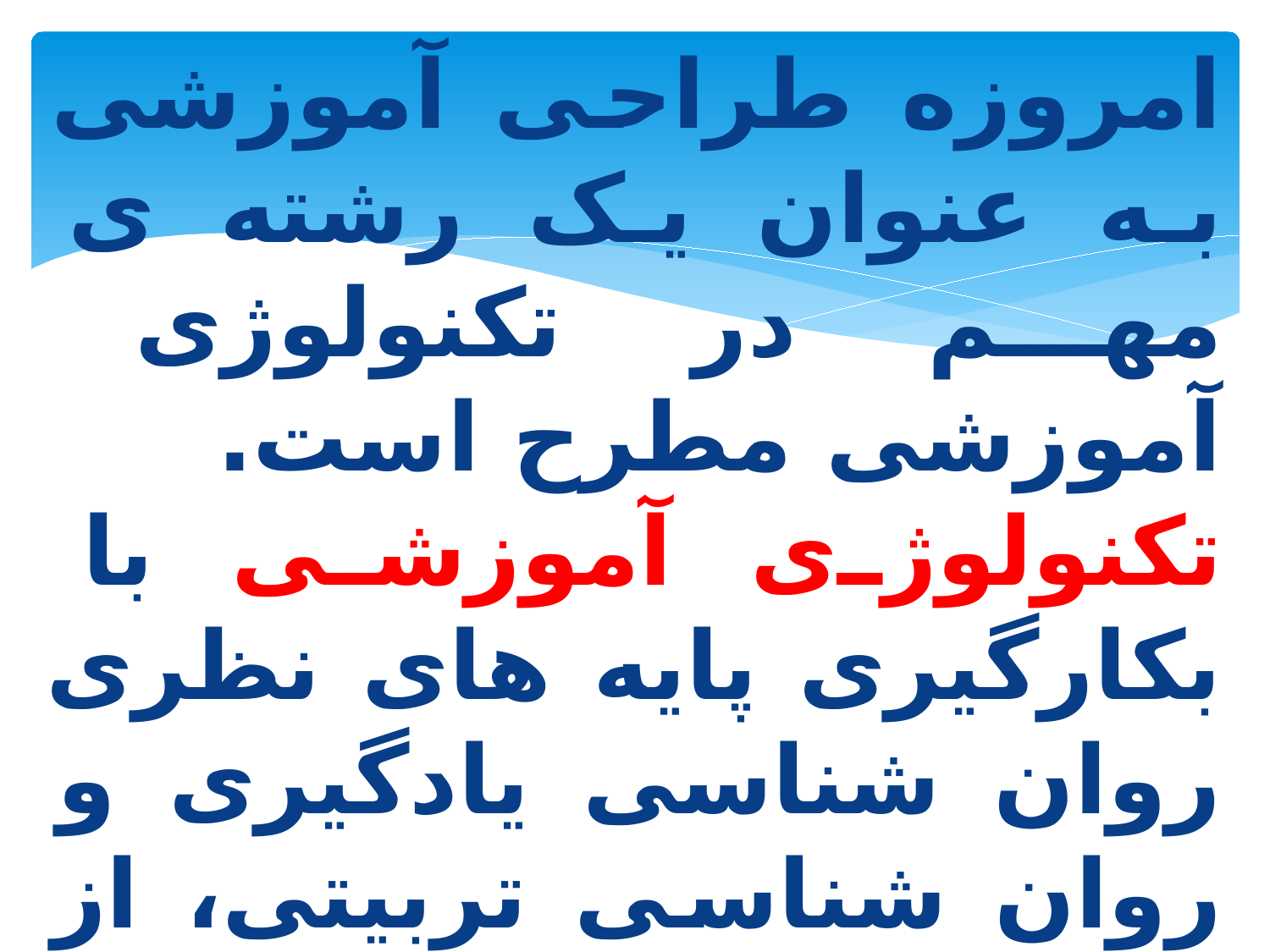

امروزه طراحی آموزشی به عنوان یک رشته ی مهم در تکنولوژی آموزشی مطرح است.
تکنولوژی آموزشی با بکارگیری پایه های نظری روان شناسی یادگیری و روان شناسی تربیتی، از روش های موجود در حوزه طراحی آموزشی استفاده می کند.